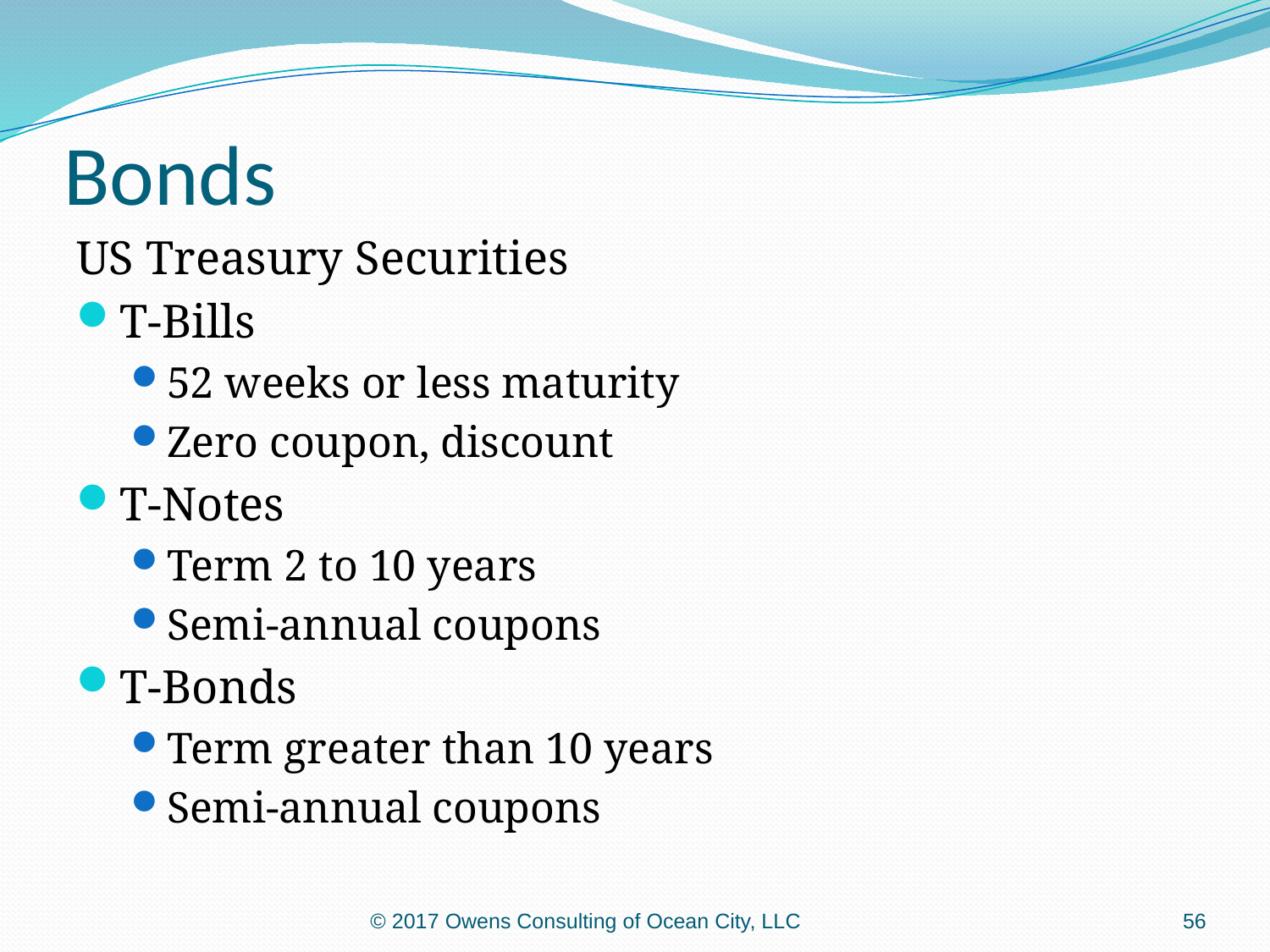

# Bonds
US Treasury Securities
T-Bills
52 weeks or less maturity
Zero coupon, discount
T-Notes
Term 2 to 10 years
Semi-annual coupons
T-Bonds
Term greater than 10 years
Semi-annual coupons

© 2017 Owens Consulting of Ocean City, LLC
56